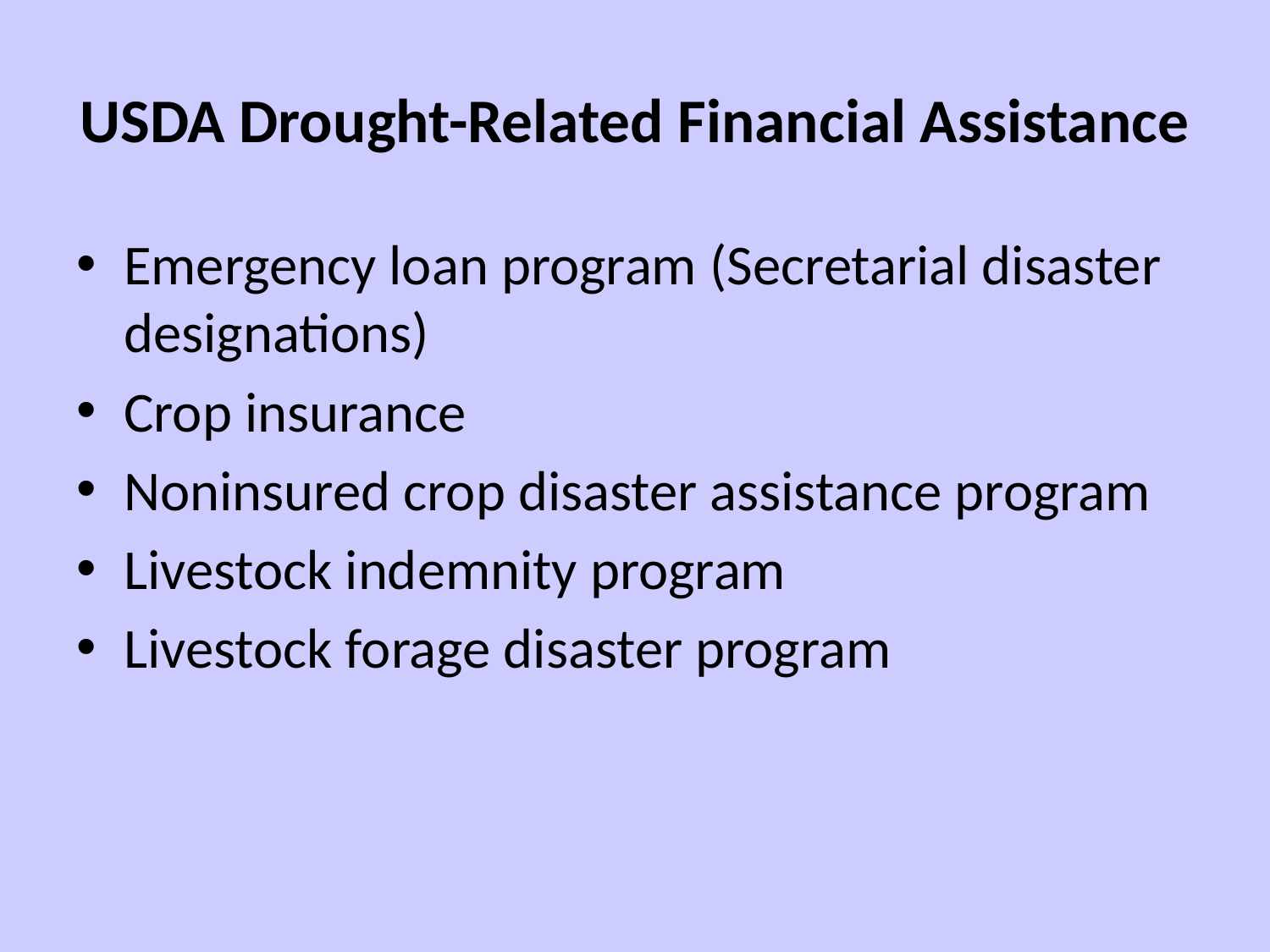

# USDA Drought-Related Financial Assistance
Emergency loan program (Secretarial disaster designations)
Crop insurance
Noninsured crop disaster assistance program
Livestock indemnity program
Livestock forage disaster program